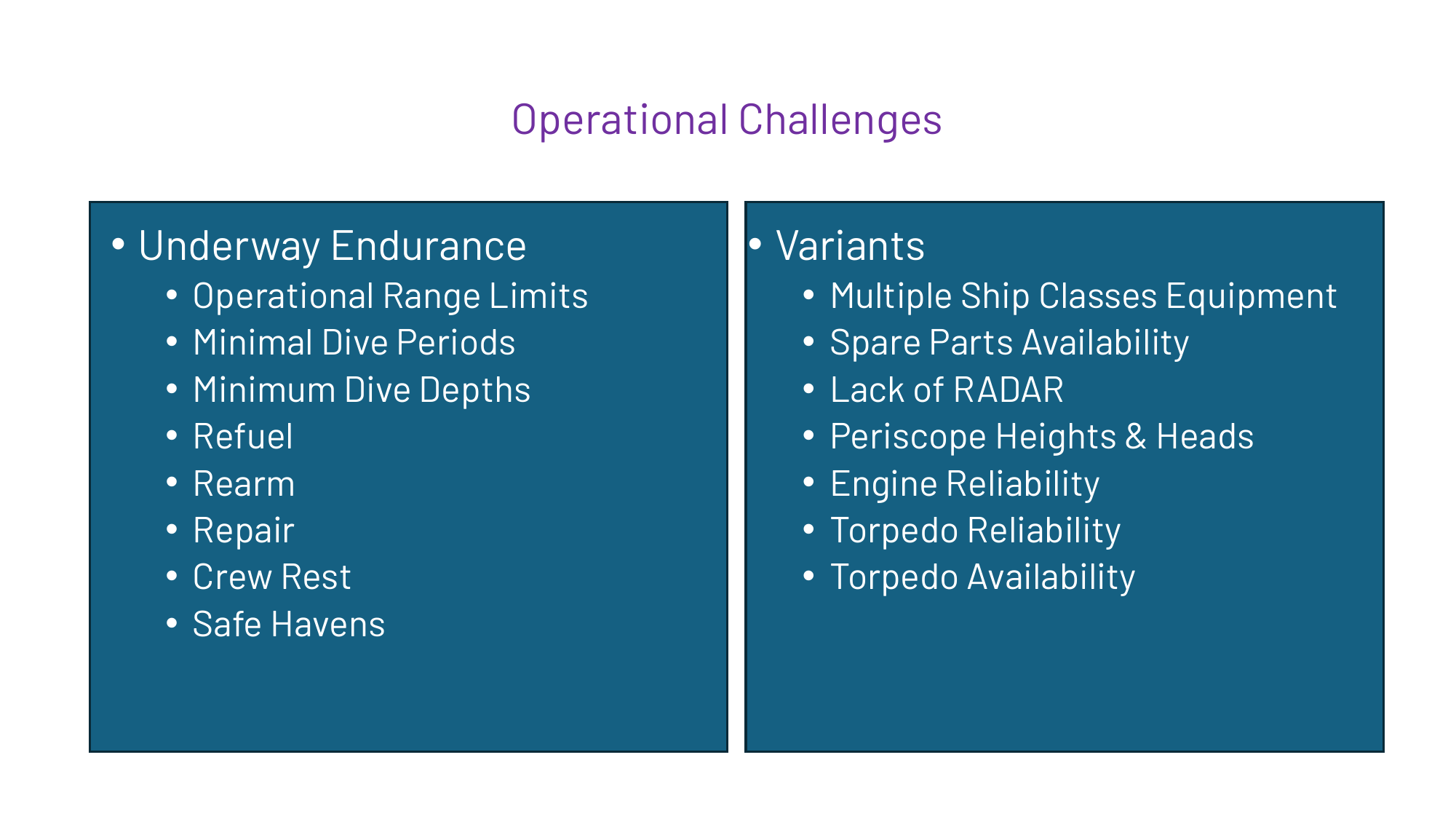

# Operational Challenges

Underway Endurance
Operational Range Limits
Minimal Dive Periods
Minimum Dive Depths
Refuel
Rearm
Repair
Crew Rest
Safe Havens

Variants
Multiple Ship Classes Equipment
Spare Parts Availability
Lack of RADAR
Periscope Heights & Heads
Engine Reliability
Torpedo Reliability
Torpedo Availability